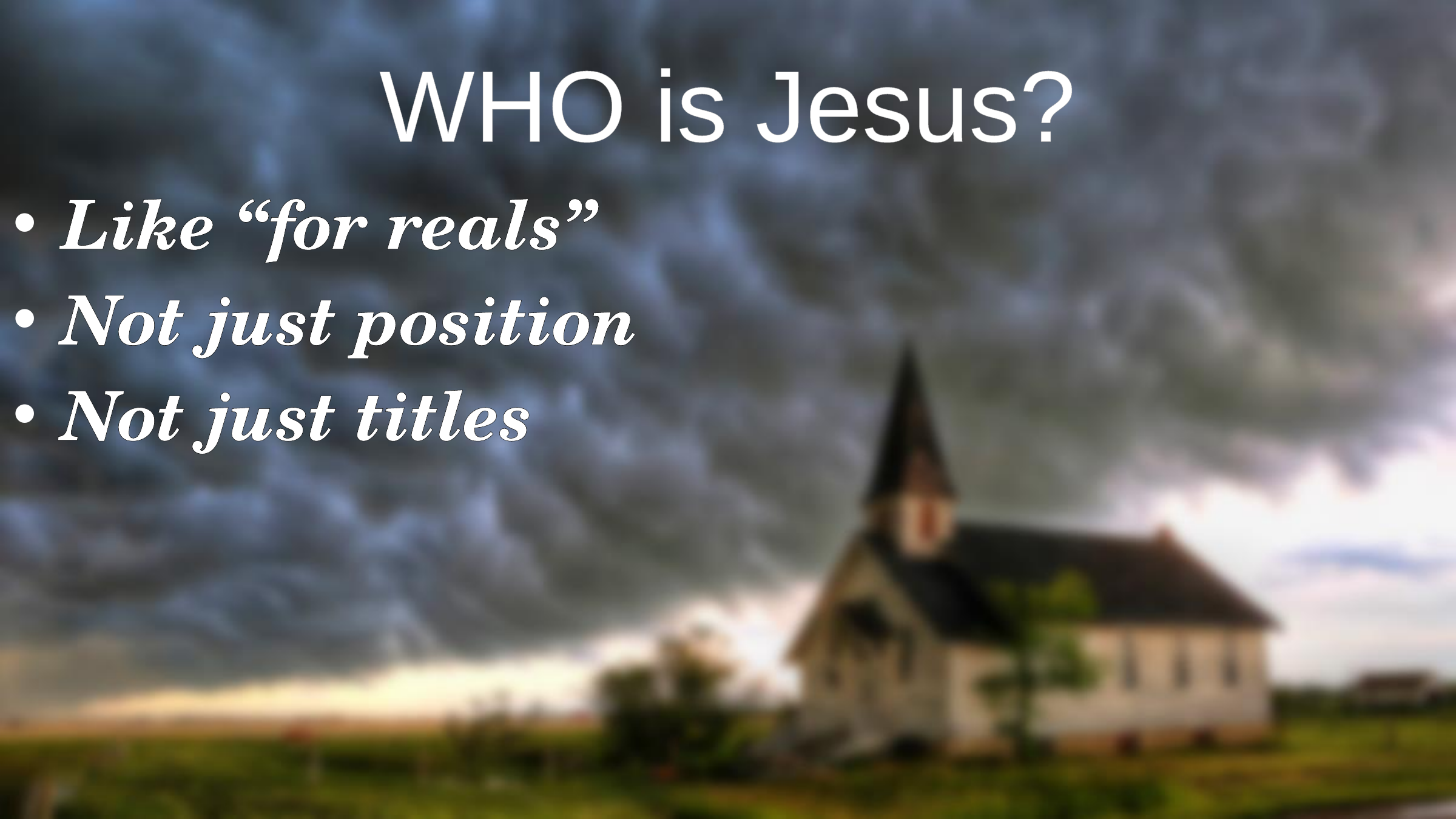

# WHO is Jesus?
Like “for reals”
Not just position
Not just titles